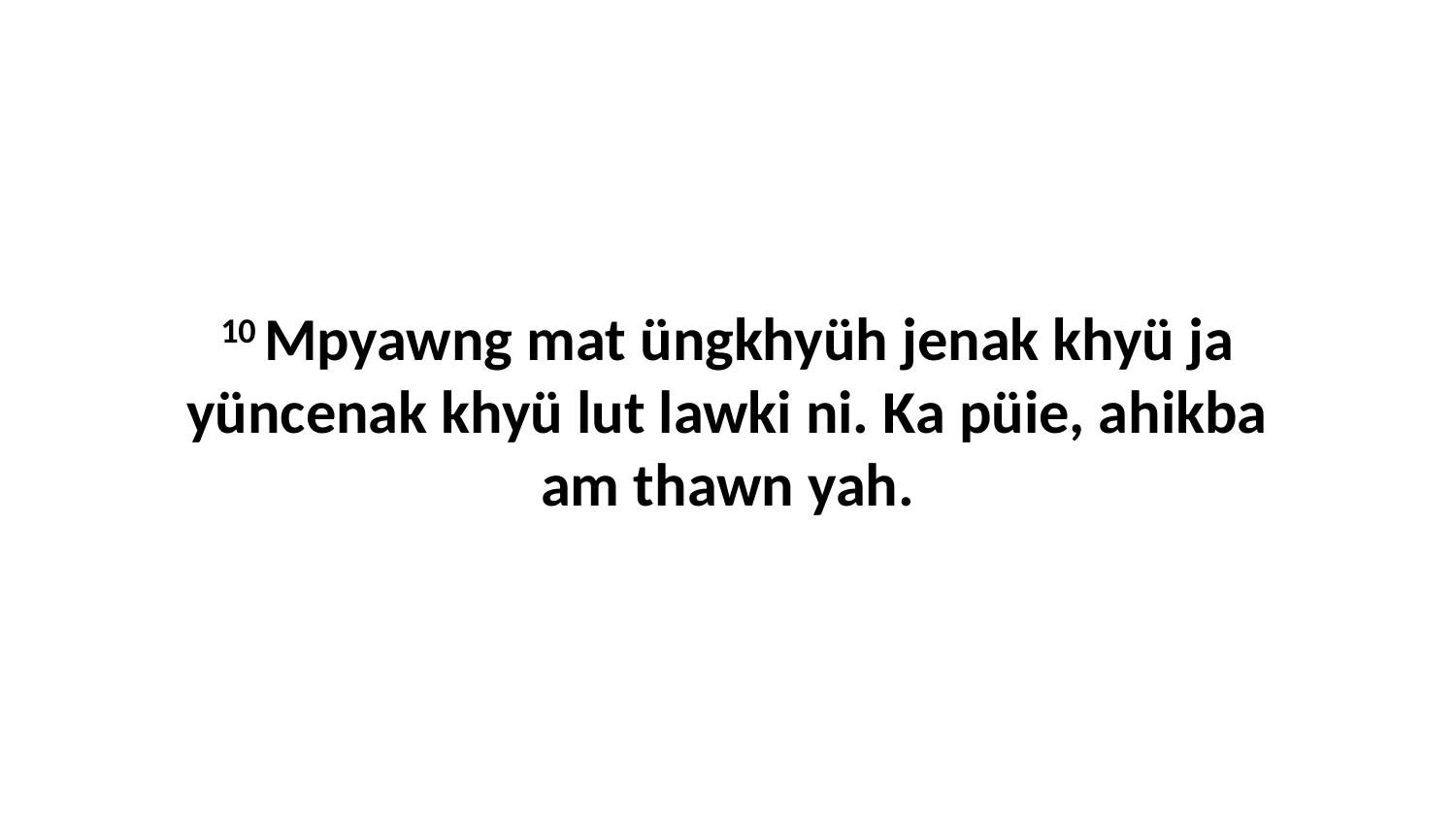

10 Mpyawng mat üngkhyüh jenak khyü ja yüncenak khyü lut lawki ni. Ka püie, ahikba am thawn yah.